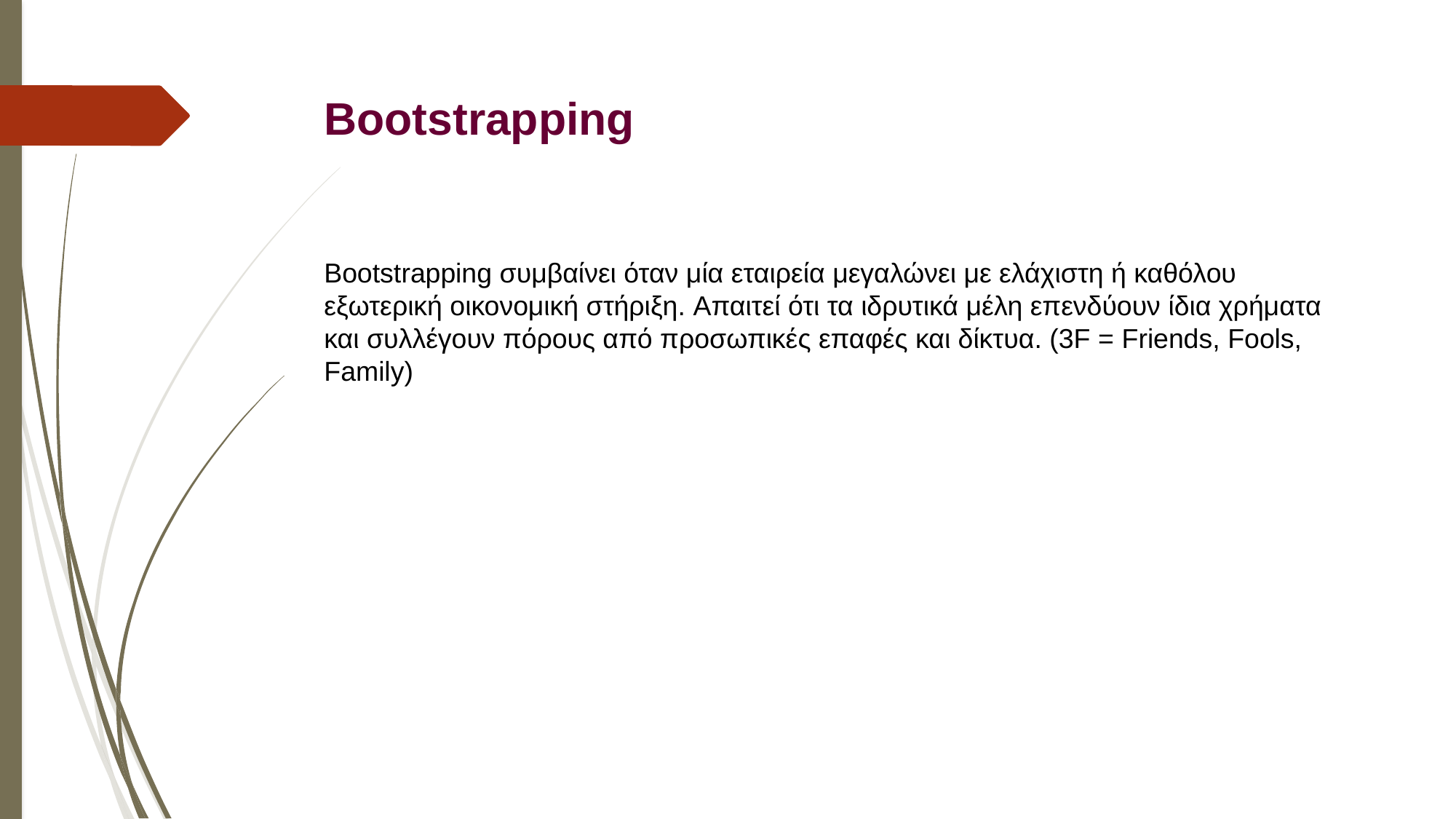

# Bootstrapping
Bootstrapping συμβαίνει όταν μία εταιρεία μεγαλώνει με ελάχιστη ή καθόλου εξωτερική οικονομική στήριξη. Απαιτεί ότι τα ιδρυτικά μέλη επενδύουν ίδια χρήματα και συλλέγουν πόρους από προσωπικές επαφές και δίκτυα. (3F = Friends, Fools, Family)